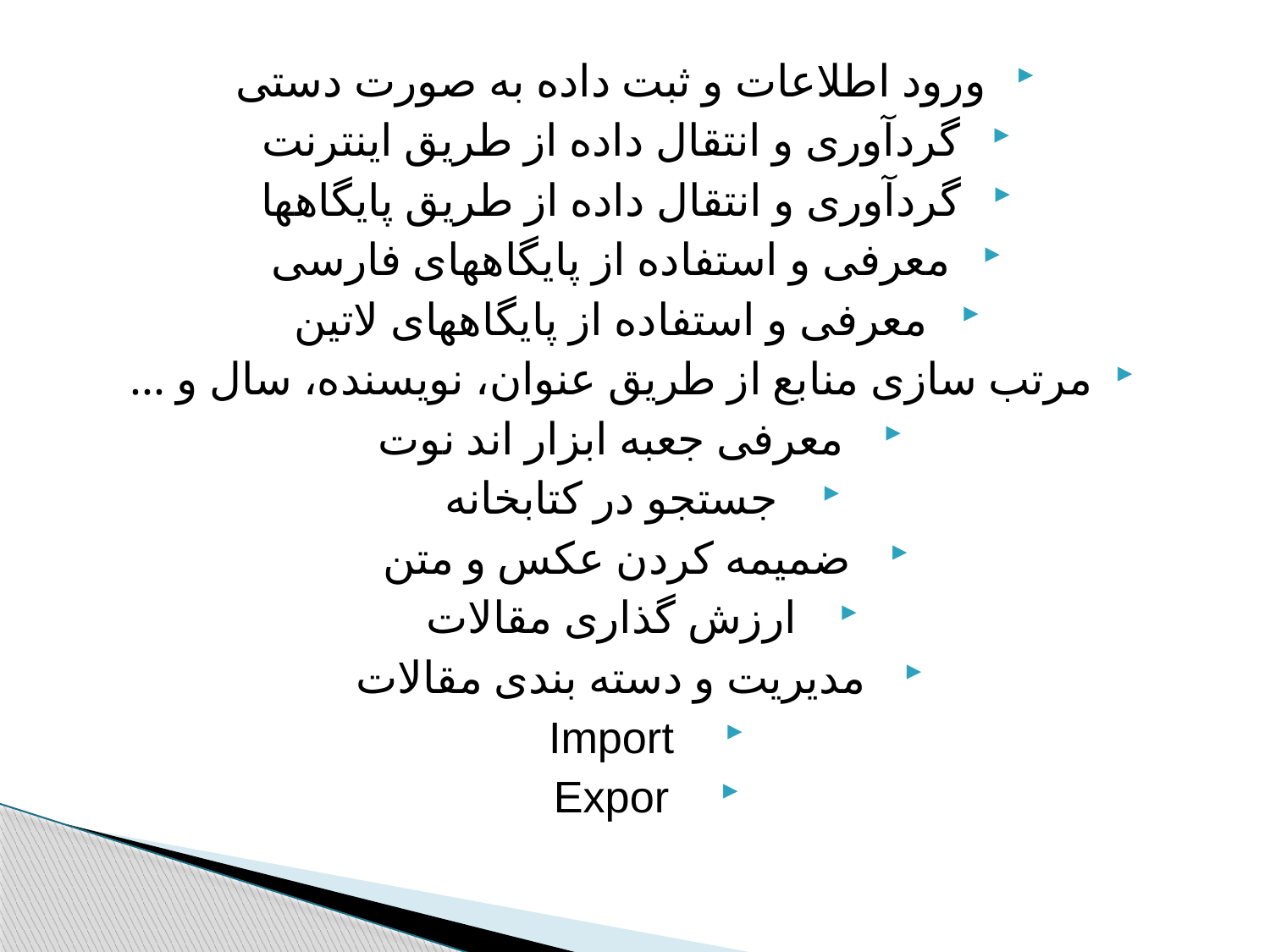

ورود اطلاعات و ثبت داده به صورت دستی
گردآوری و انتقال داده از طریق اینترنت
گردآوری و انتقال داده از طریق پایگاهها
معرفی و استفاده از پایگاههای فارسی
معرفی و استفاده از پایگاههای لاتین
مرتب سازی منابع از طریق عنوان، نویسنده، سال و ...
معرفی جعبه ابزار اند نوت
جستجو در کتابخانه
ضمیمه کردن عکس و متن
ارزش گذاری مقالات
مدیریت و دسته بندی مقالات
Import
Expor